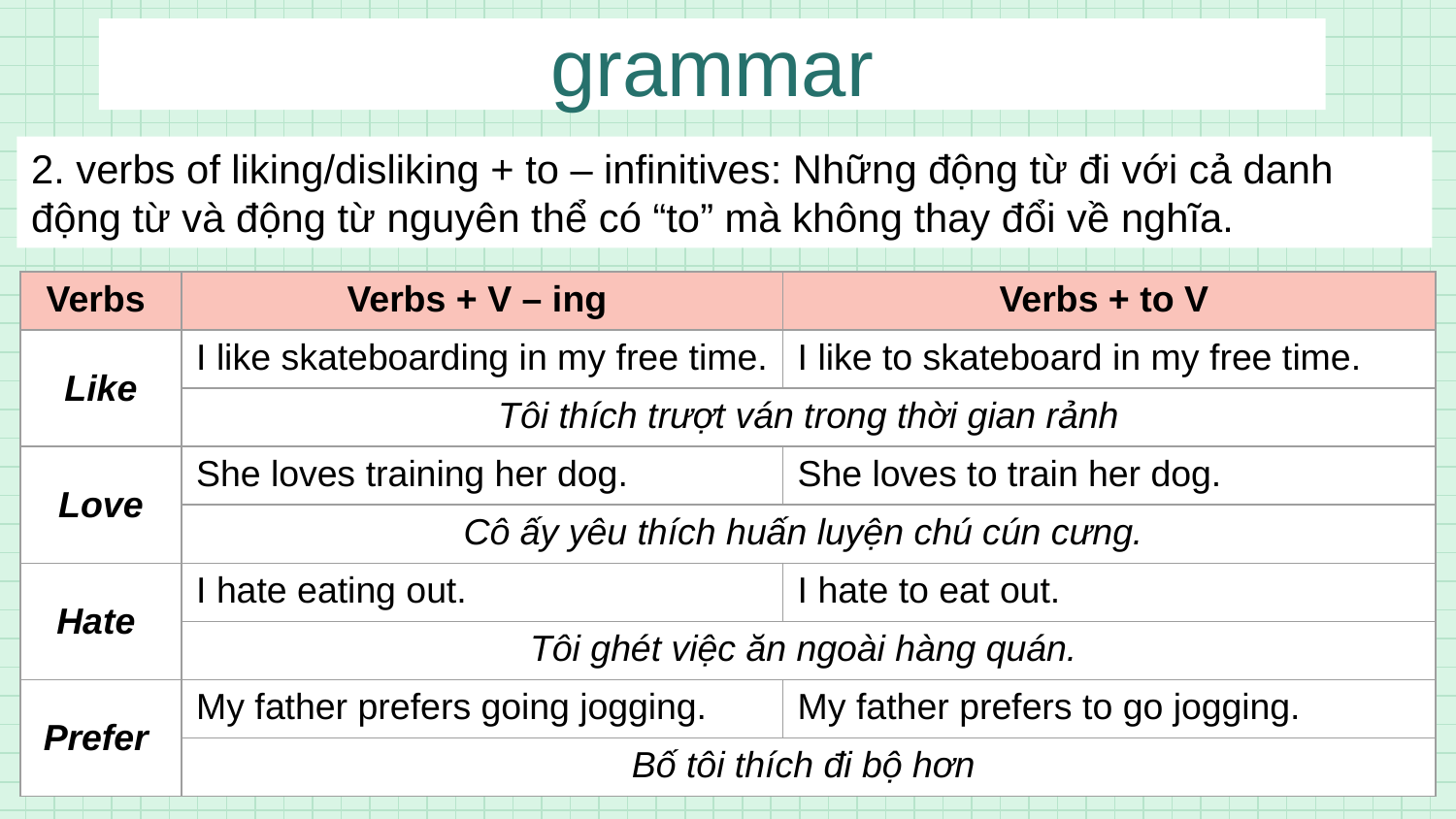

# grammar
2. verbs of liking/disliking + to – infinitives: Những động từ đi với cả danh động từ và động từ nguyên thể có “to” mà không thay đổi về nghĩa.
| Verbs | Verbs + V – ing | Verbs + to V |
| --- | --- | --- |
| Like | I like skateboarding in my free time. | I like to skateboard in my free time. |
|  | Tôi thích trượt ván trong thời gian rảnh |  |
| Love | She loves training her dog. | She loves to train her dog. |
|  | Cô ấy yêu thích huấn luyện chú cún cưng. |  |
| Hate | I hate eating out. | I hate to eat out. |
|  | Tôi ghét việc ăn ngoài hàng quán. |  |
| Prefer | My father prefers going jogging. | My father prefers to go jogging. |
|  | Bố tôi thích đi bộ hơn |  |